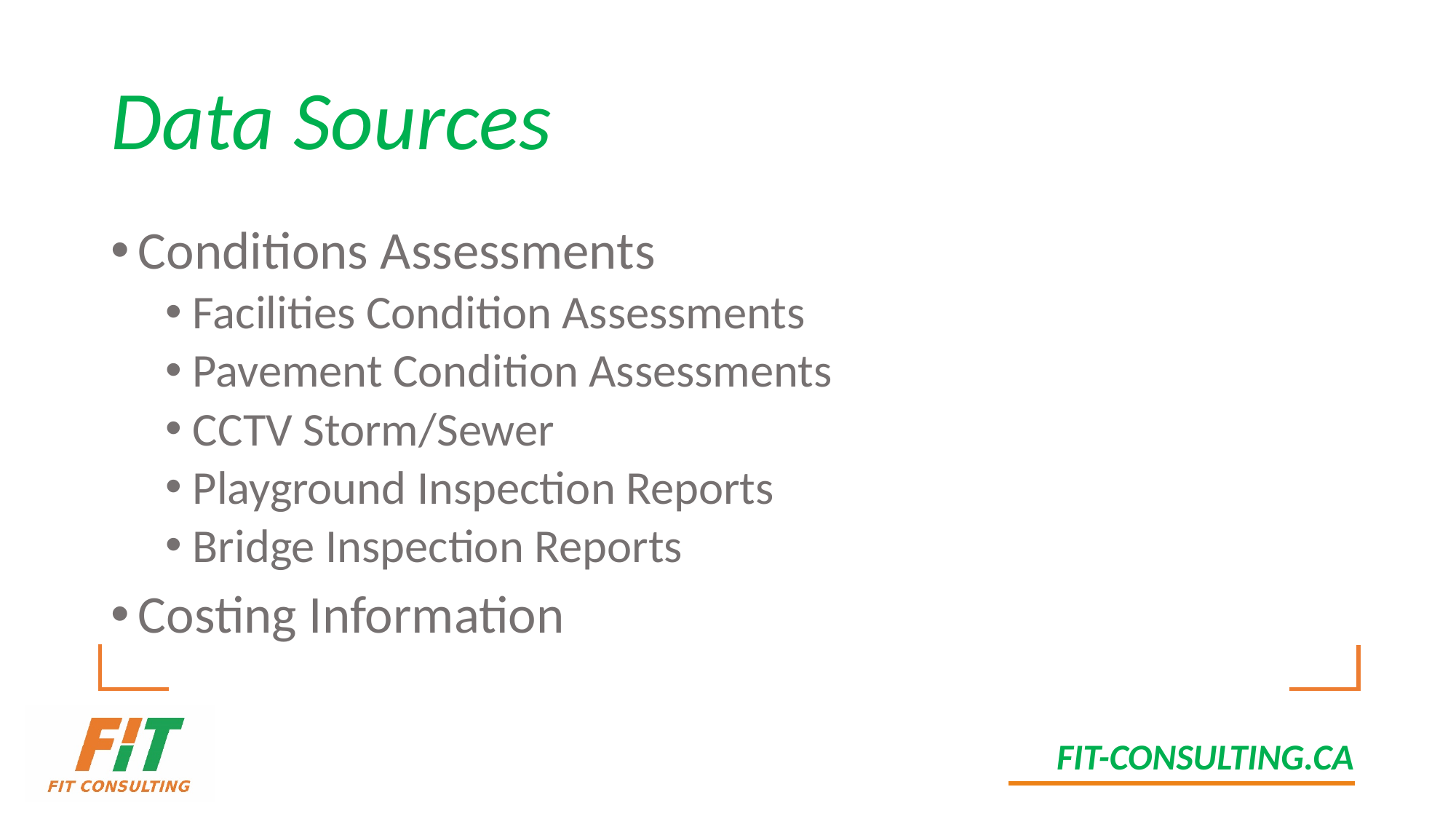

# Data Sources
Conditions Assessments
Facilities Condition Assessments
Pavement Condition Assessments
CCTV Storm/Sewer
Playground Inspection Reports
Bridge Inspection Reports
Costing Information